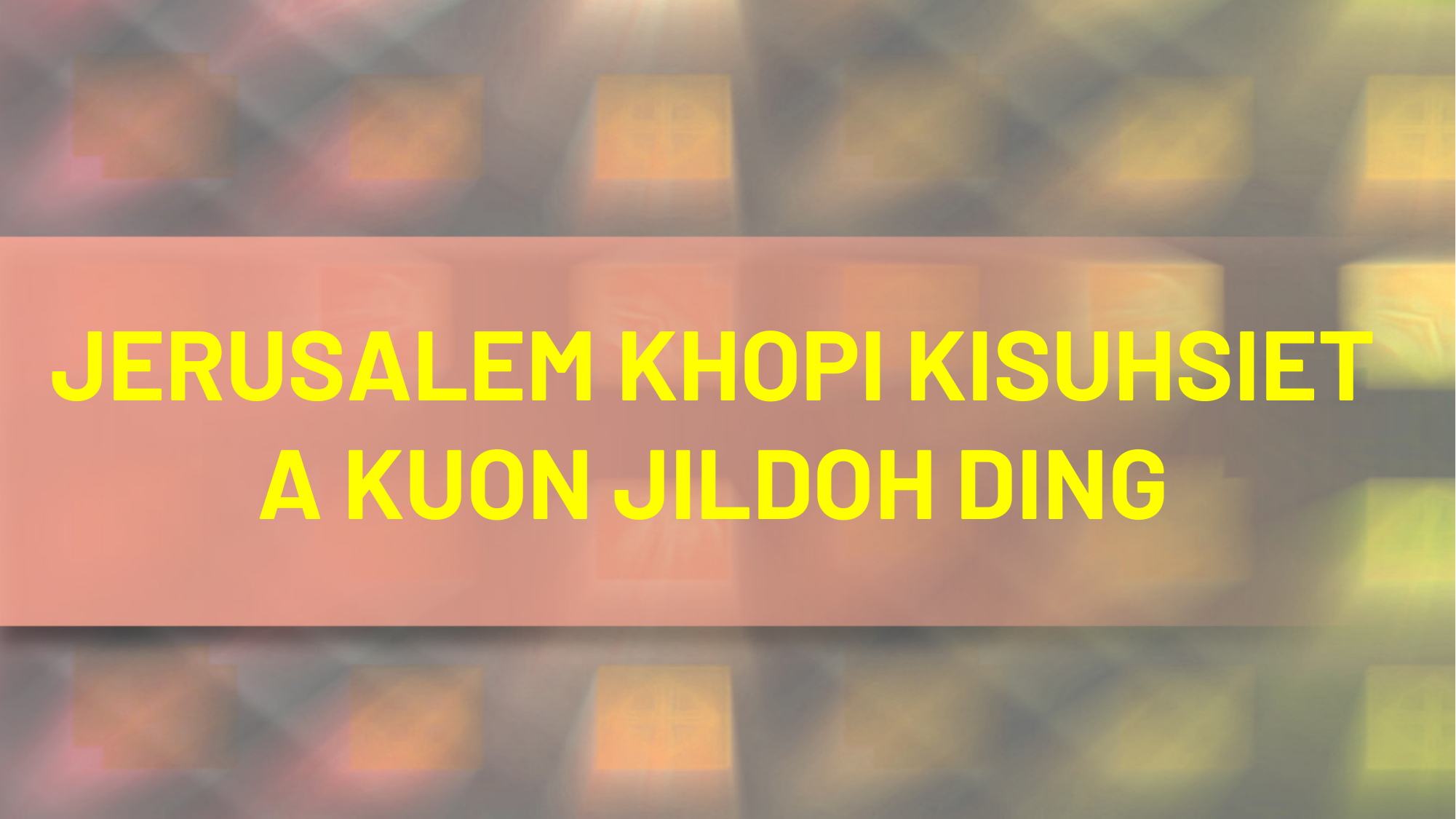

JERUSALEM KHOPI KISUHSIET A KUON JILDOH DING